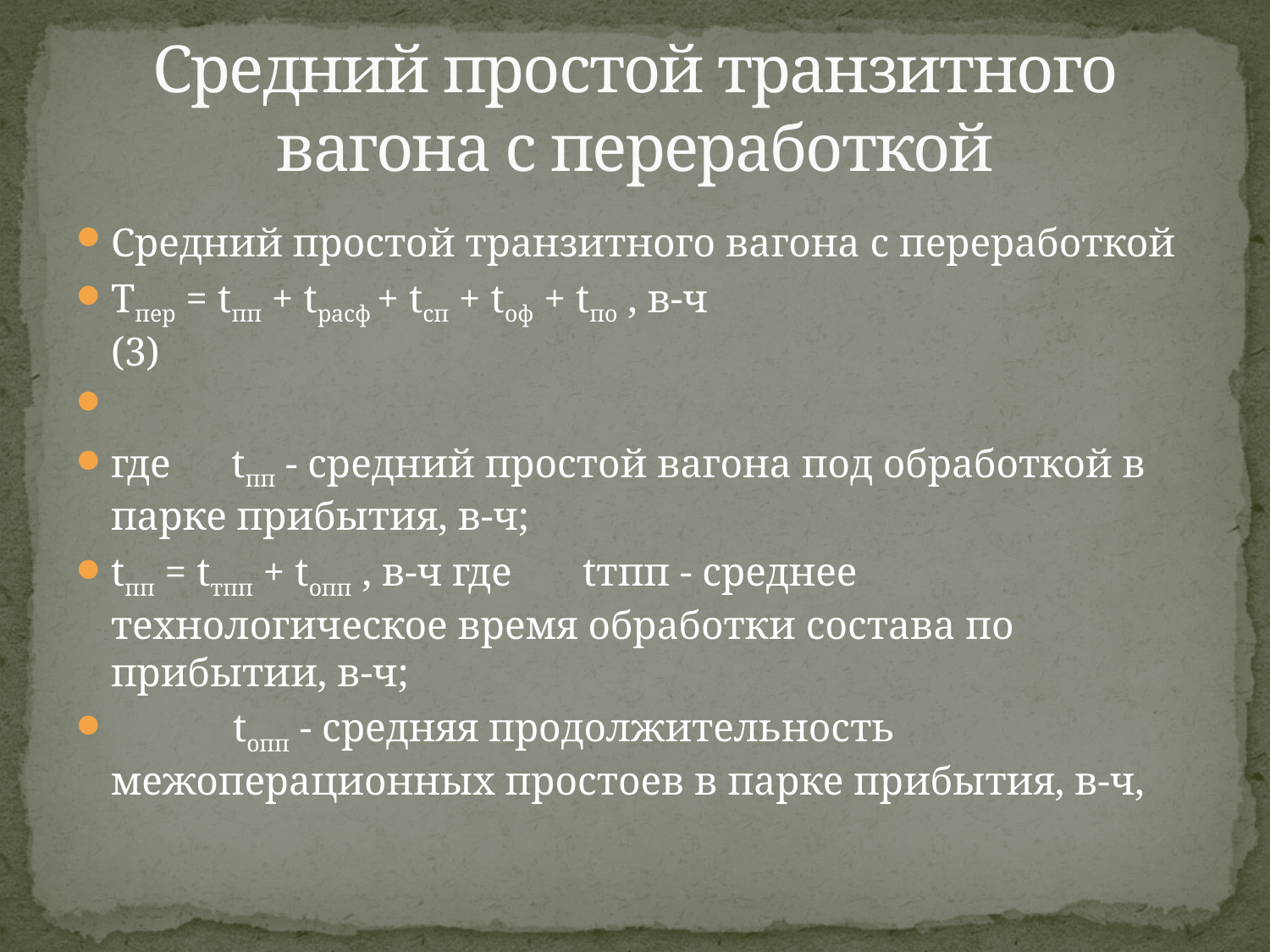

# Средний простой транзитного вагона с переработкой
Средний простой транзитного вагона с переработкой
Тпер = tпп + tрасф + tсп + tоф + tпо , в-ч                                            (3)

где      tпп - средний простой вагона под обработкой в парке прибытия, в-ч;
tпп = tтпп + tопп , в-ч где       tтпп - среднее технологическое время обработки состава по прибытии, в-ч;
            tопп - средняя продолжительность межоперационных простоев в парке прибытия, в-ч,